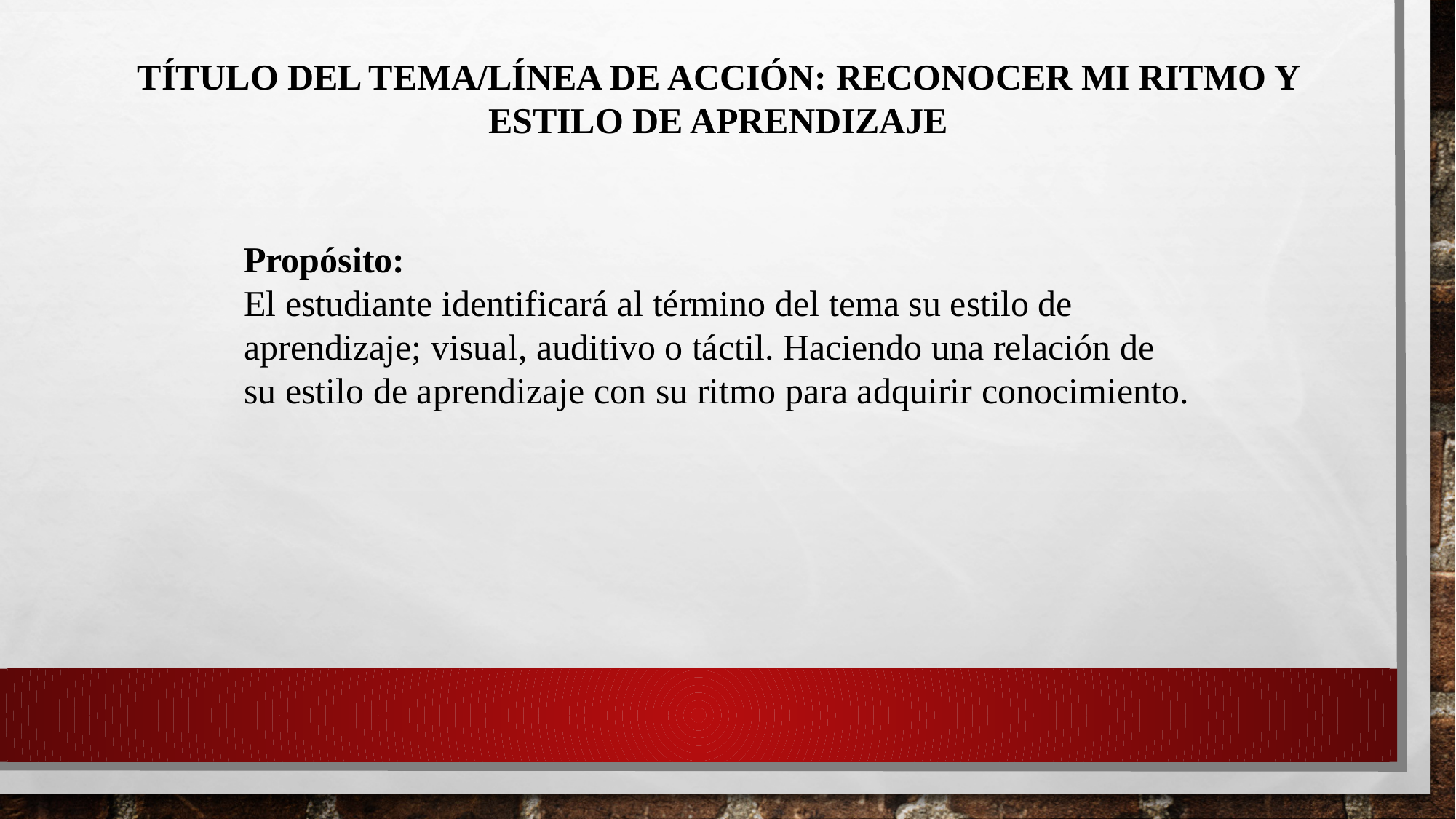

TÍTULO DEL TEMA/LÍNEA DE ACCIÓN: RECONOCER MI RITMO Y ESTILO DE APRENDIZAJE
Propósito:
El estudiante identificará al término del tema su estilo de aprendizaje; visual, auditivo o táctil. Haciendo una relación de
su estilo de aprendizaje con su ritmo para adquirir conocimiento.